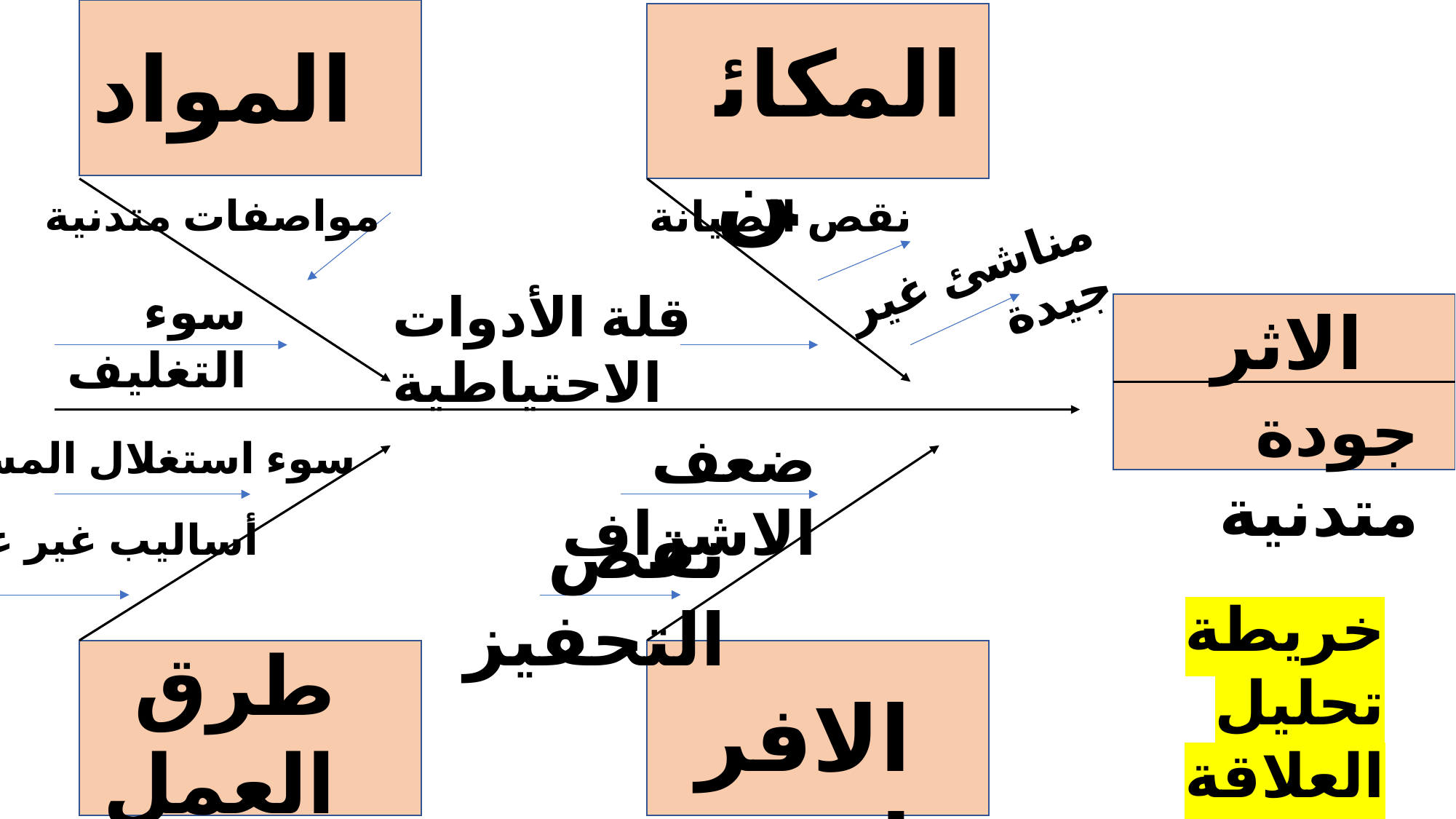

المكائن
المواد
مواصفات متدنية
نقص الصيانة
مناشئ غير جيدة
سوء التغليف
قلة الأدوات الاحتياطية
الاثر

جودة متدنية
ضعف الاشراف
سوء استغلال المساحات
نقص التحفيز
أساليب غير علمية
خريطة تحليل العلاقة بين السبب و الاثر
طرق العمل

الافراد